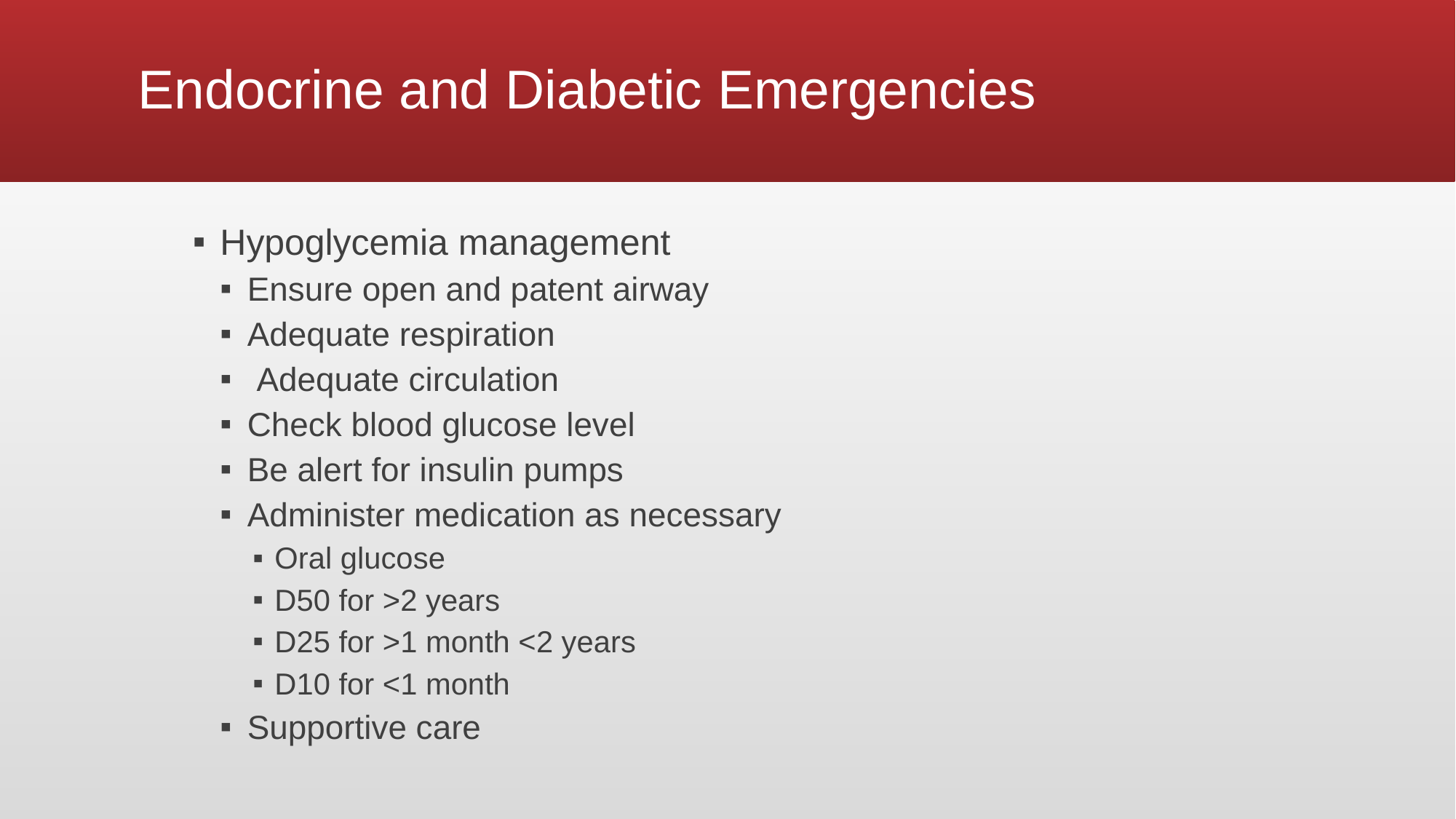

# Endocrine and Diabetic Emergencies
Hypoglycemia management
Ensure open and patent airway
Adequate respiration
 Adequate circulation
Check blood glucose level
Be alert for insulin pumps
Administer medication as necessary
Oral glucose
D50 for >2 years
D25 for >1 month <2 years
D10 for <1 month
Supportive care